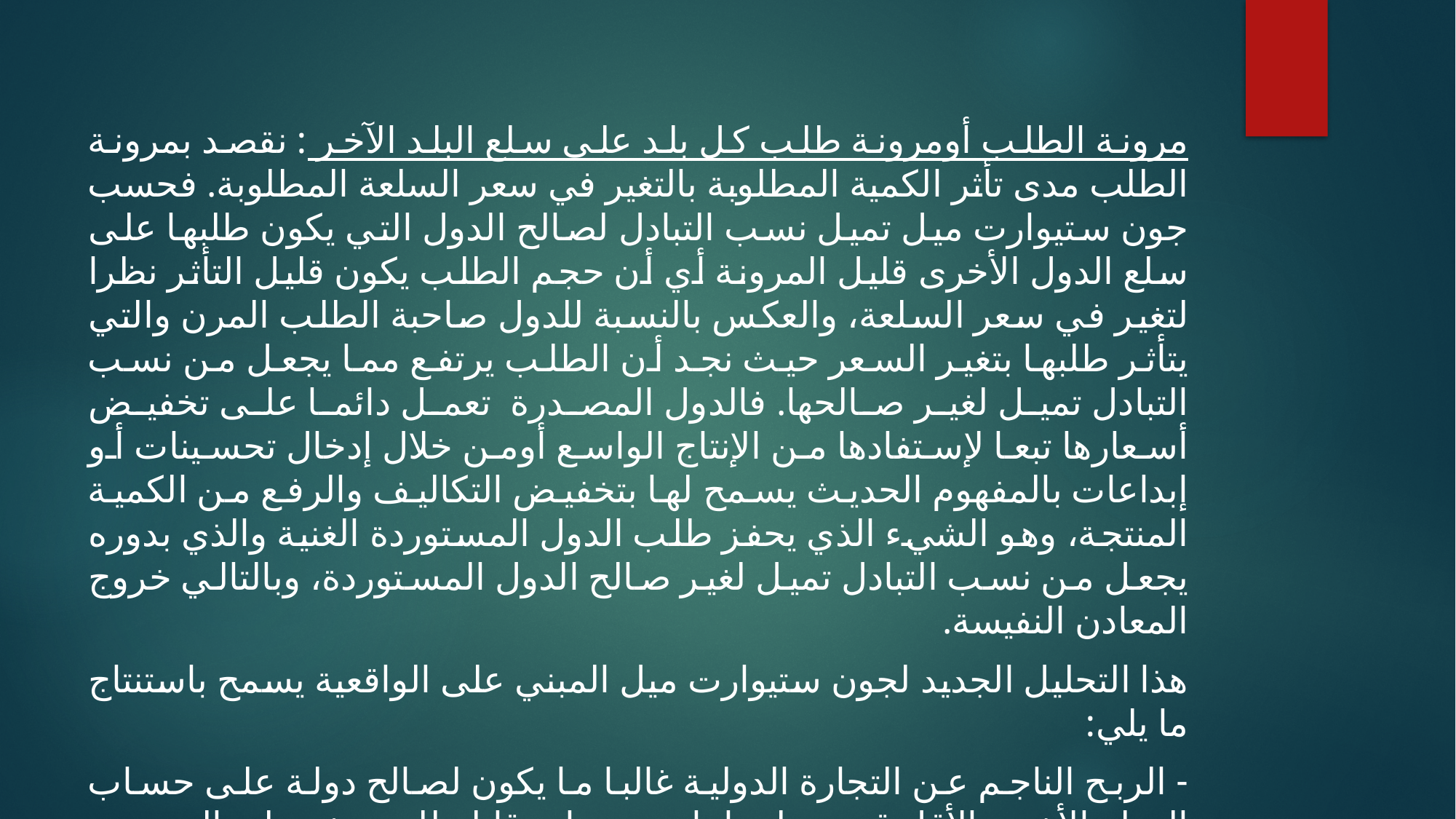

مرونة الطلب أومرونة طلب كل بلد على سلع البلد الآخر : نقصد بمرونة الطلب مدى تأثر الكمية المطلوبة بالتغير في سعر السلعة المطلوبة. فحسب جون ستيوارت ميل تميل نسب التبادل لصالح الدول التي يكون طلبها على سلع الدول الأخرى قليل المرونة أي أن حجم الطلب يكون قليل التأثر نظرا لتغير في سعر السلعة، والعكس بالنسبة للدول صاحبة الطلب المرن والتي يتأثر طلبها بتغير السعر حيث نجد أن الطلب يرتفع مما يجعل من نسب التبادل تميل لغير صالحها. فالدول المصدرة  تعمل دائما على تخفيض أسعارها تبعا لإستفادها من الإنتاج الواسع أومن خلال إدخال تحسينات أو إبداعات بالمفهوم الحديث يسمح لها بتخفيض التكاليف والرفع من الكمية المنتجة، وهو الشيء الذي يحفز طلب الدول المستوردة الغنية والذي بدوره يجعل من نسب التبادل تميل لغير صالح الدول المستوردة، وبالتالي خروج المعادن النفيسة.
هذا التحليل الجديد لجون ستيوارت ميل المبني على الواقعية يسمح باستنتاج ما يلي:
- الربح الناجم عن التجارة الدولية غالبا ما يكون لصالح دولة على حساب الدولة الأخرى الأقل قدرة على إنتاج منتوجات قابلة للتصريف على المستوى الدولي.